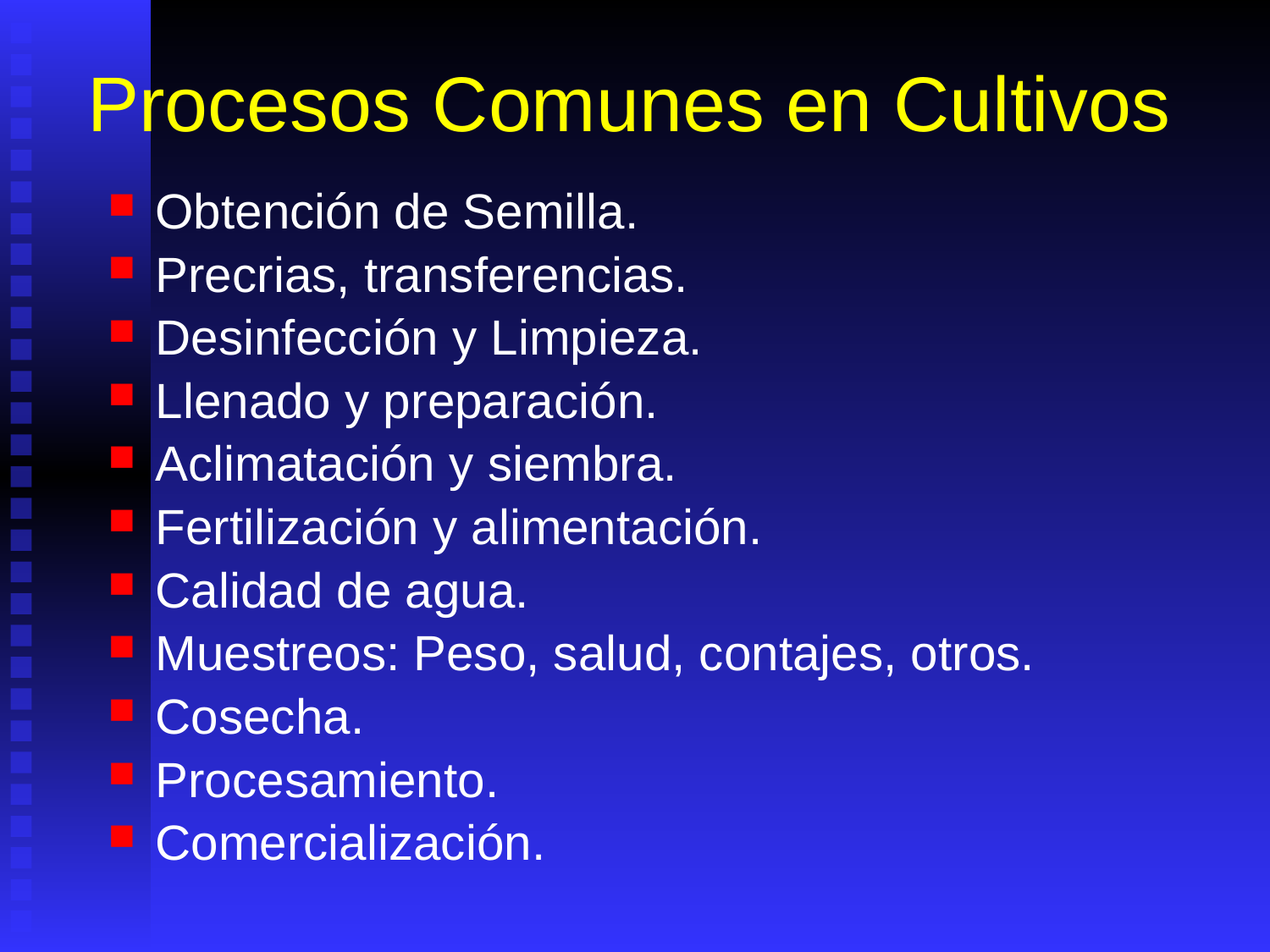

# Procesos Comunes en Cultivos
Obtención de Semilla.
Precrias, transferencias.
Desinfección y Limpieza.
Llenado y preparación.
Aclimatación y siembra.
Fertilización y alimentación.
Calidad de agua.
Muestreos: Peso, salud, contajes, otros.
Cosecha.
Procesamiento.
Comercialización.